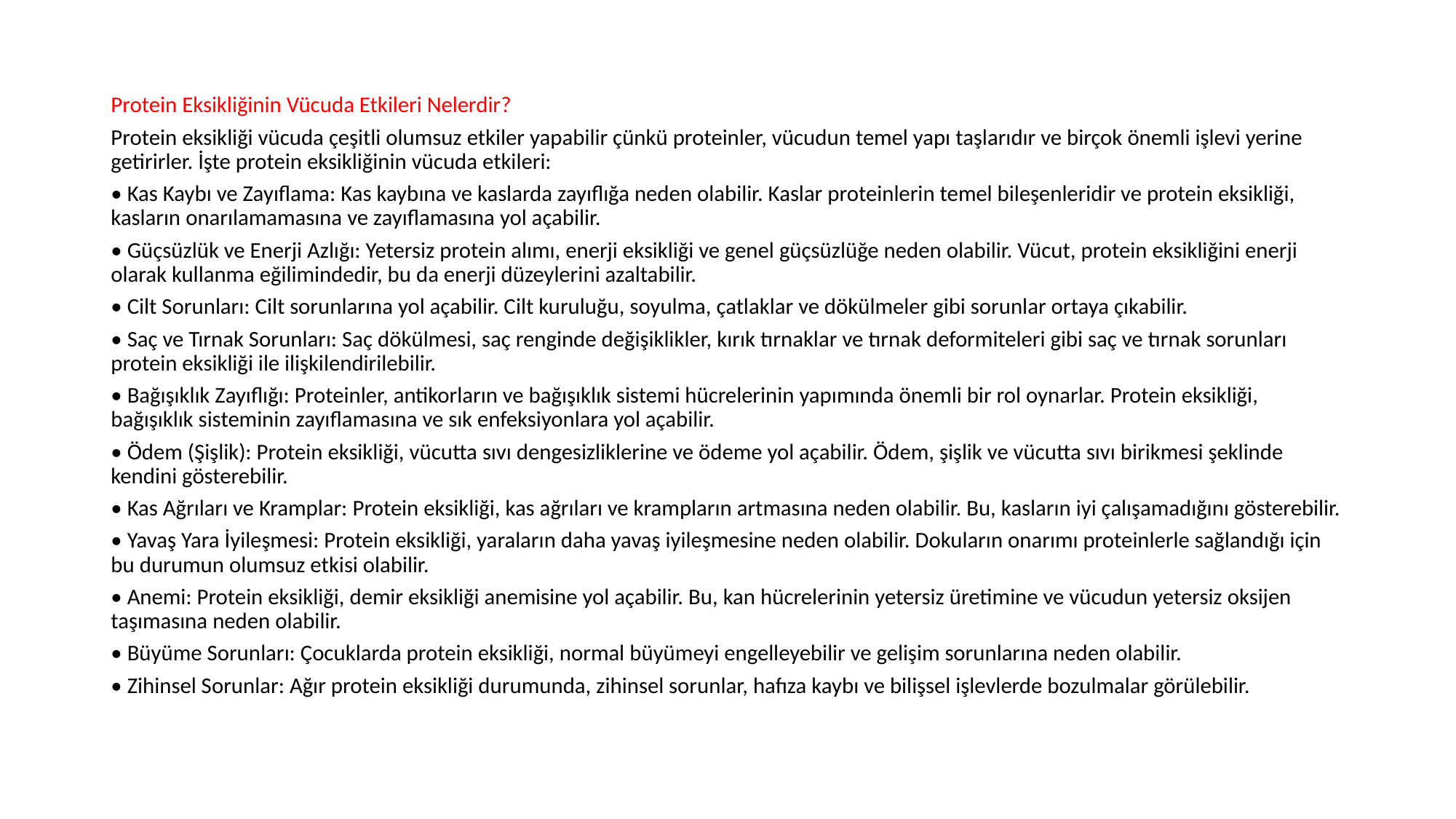

Protein Eksikliğinin Vücuda Etkileri Nelerdir?
Protein eksikliği vücuda çeşitli olumsuz etkiler yapabilir çünkü proteinler, vücudun temel yapı taşlarıdır ve birçok önemli işlevi yerine getirirler. İşte protein eksikliğinin vücuda etkileri:
• Kas Kaybı ve Zayıflama: Kas kaybına ve kaslarda zayıflığa neden olabilir. Kaslar proteinlerin temel bileşenleridir ve protein eksikliği, kasların onarılamamasına ve zayıflamasına yol açabilir.
• Güçsüzlük ve Enerji Azlığı: Yetersiz protein alımı, enerji eksikliği ve genel güçsüzlüğe neden olabilir. Vücut, protein eksikliğini enerji olarak kullanma eğilimindedir, bu da enerji düzeylerini azaltabilir.
• Cilt Sorunları: Cilt sorunlarına yol açabilir. Cilt kuruluğu, soyulma, çatlaklar ve dökülmeler gibi sorunlar ortaya çıkabilir.
• Saç ve Tırnak Sorunları: Saç dökülmesi, saç renginde değişiklikler, kırık tırnaklar ve tırnak deformiteleri gibi saç ve tırnak sorunları protein eksikliği ile ilişkilendirilebilir.
• Bağışıklık Zayıflığı: Proteinler, antikorların ve bağışıklık sistemi hücrelerinin yapımında önemli bir rol oynarlar. Protein eksikliği, bağışıklık sisteminin zayıflamasına ve sık enfeksiyonlara yol açabilir.
• Ödem (Şişlik): Protein eksikliği, vücutta sıvı dengesizliklerine ve ödeme yol açabilir. Ödem, şişlik ve vücutta sıvı birikmesi şeklinde kendini gösterebilir.
• Kas Ağrıları ve Kramplar: Protein eksikliği, kas ağrıları ve krampların artmasına neden olabilir. Bu, kasların iyi çalışamadığını gösterebilir.
• Yavaş Yara İyileşmesi: Protein eksikliği, yaraların daha yavaş iyileşmesine neden olabilir. Dokuların onarımı proteinlerle sağlandığı için bu durumun olumsuz etkisi olabilir.
• Anemi: Protein eksikliği, demir eksikliği anemisine yol açabilir. Bu, kan hücrelerinin yetersiz üretimine ve vücudun yetersiz oksijen taşımasına neden olabilir.
• Büyüme Sorunları: Çocuklarda protein eksikliği, normal büyümeyi engelleyebilir ve gelişim sorunlarına neden olabilir.
• Zihinsel Sorunlar: Ağır protein eksikliği durumunda, zihinsel sorunlar, hafıza kaybı ve bilişsel işlevlerde bozulmalar görülebilir.